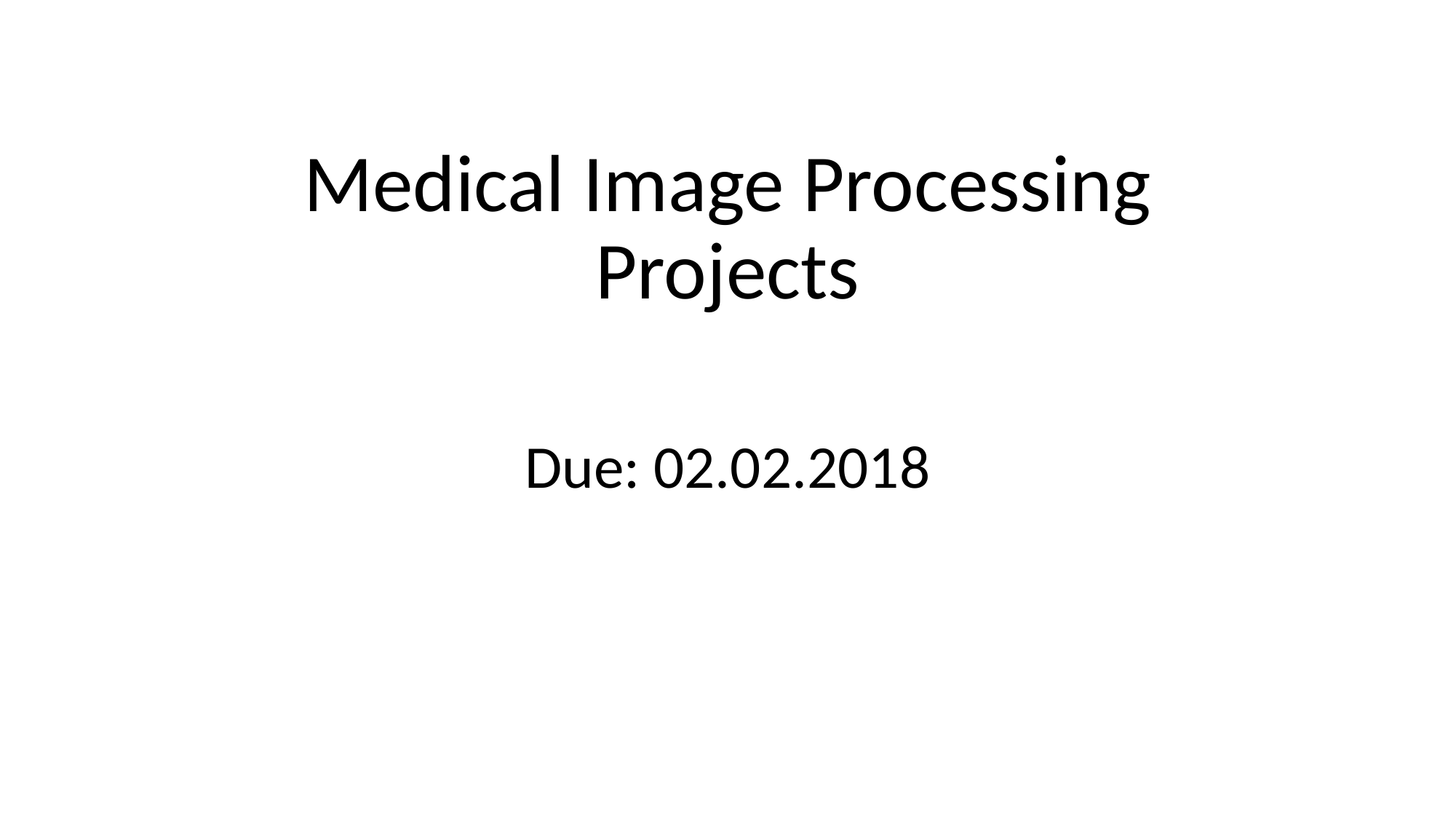

# Medical Image Processing Projects
Due: 02.02.2018